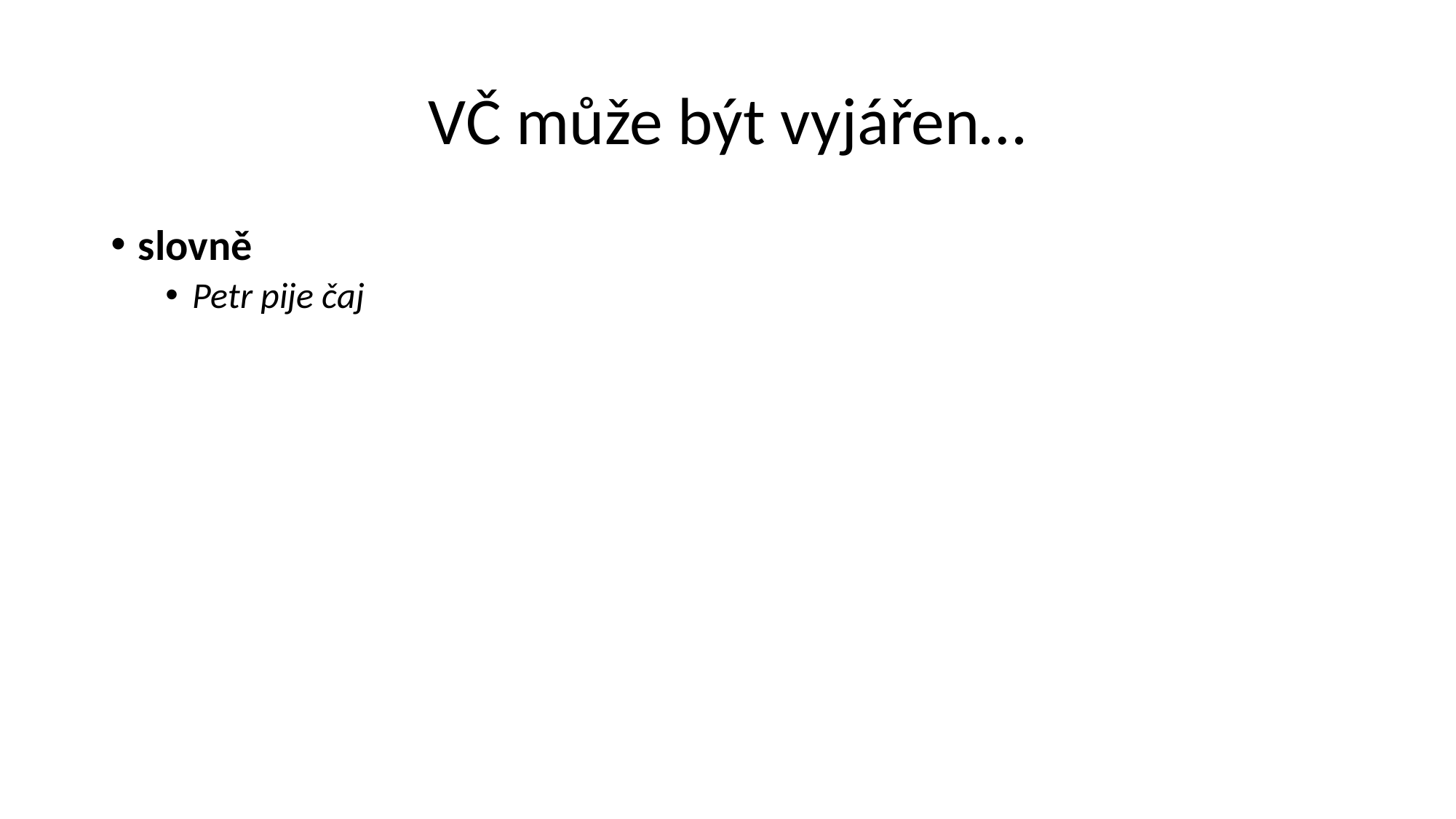

# VČ může být vyjářen…
slovně
Petr pije čaj